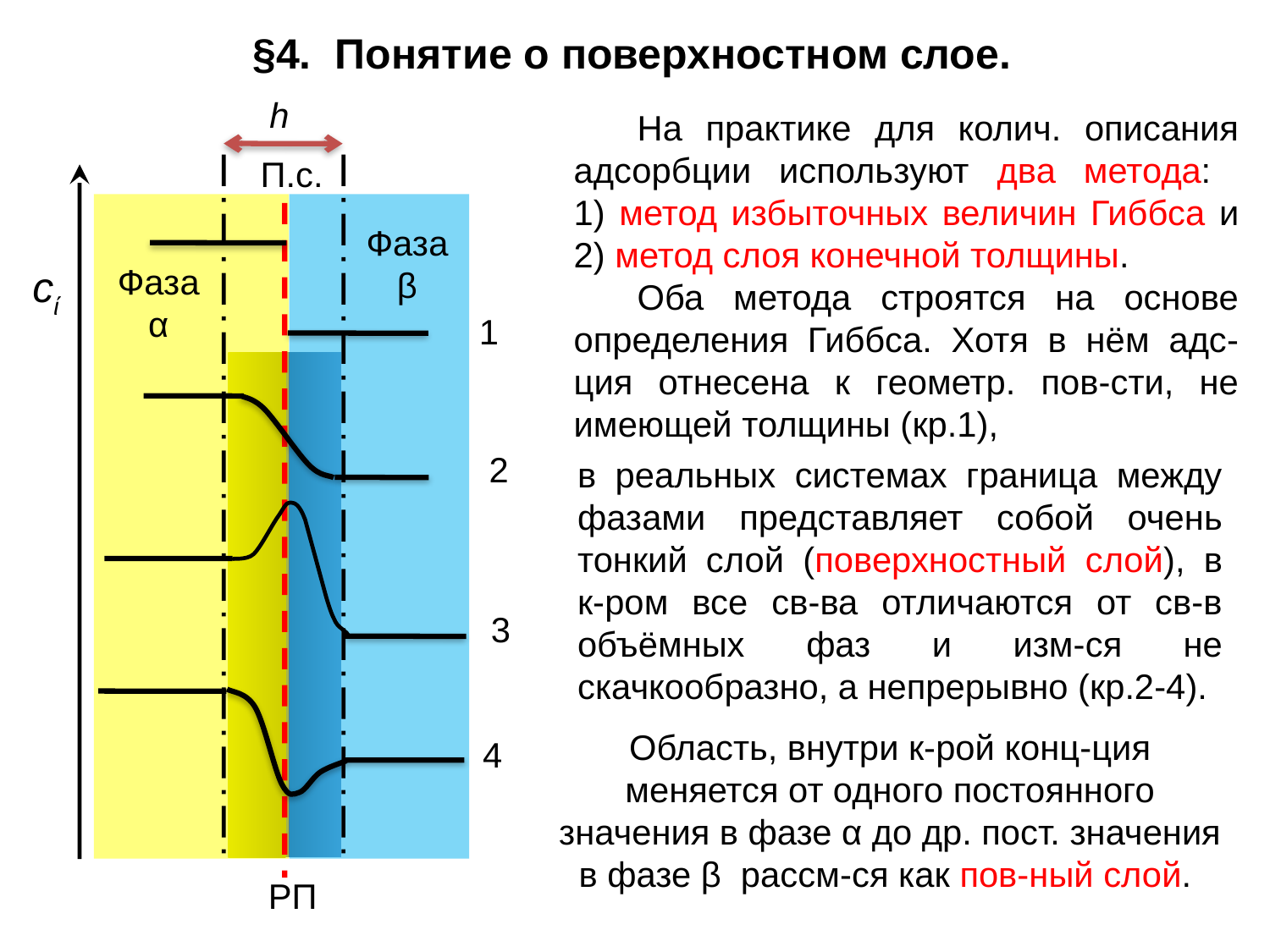

§4.  Понятие о поверхностном слое.
h
На практике для колич. описания адсорбции используют два метода:
1) метод избыточных величин Гиббса и 2) метод слоя конечной толщины.
Оба метода строятся на основе определения Гиббса. Хотя в нём адс-ция отнесена к геометр. пов-сти, не имеющей толщины (кр.1),

П.с.

Фаза β

сί
Фаза α
1

2
в реальных системах граница между фазами представляет собой очень тонкий слой (поверхностный слой), в к-ром все св-ва отличаются от св-в объёмных фаз и изм-ся не скачкообразно, а непрерывно (кр.2-4).

3

4

Область, внутри к-рой конц-ция меняется от одного постоянного значения в фазе α до др. пост. значения в фазе β  рассм-ся как пов-ный слой.
РП